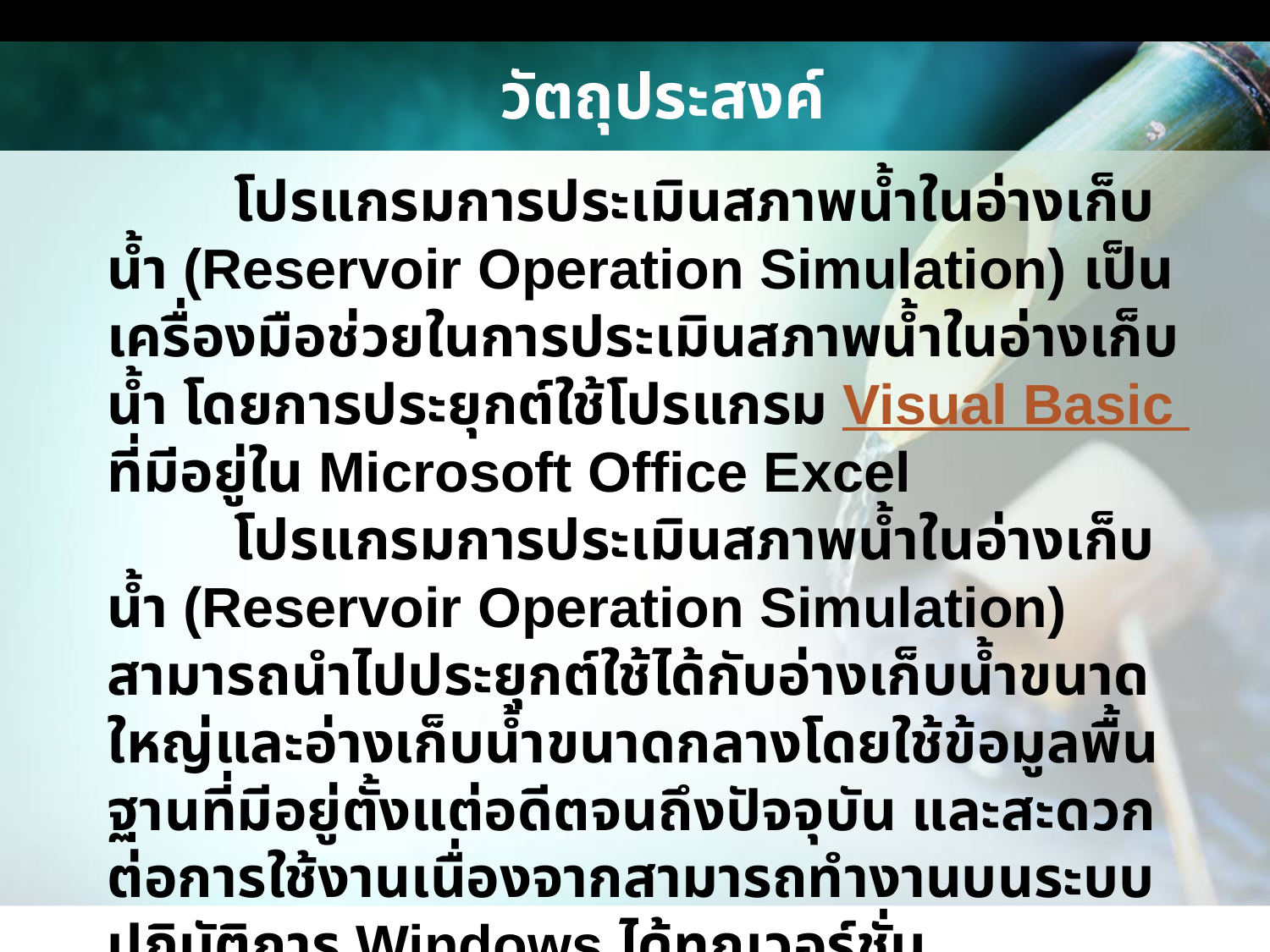

# วัตถุประสงค์

	โปรแกรมการประเมินสภาพน้ำในอ่างเก็บน้ำ (Reservoir Operation Simulation) เป็นเครื่องมือช่วยในการประเมินสภาพน้ำในอ่างเก็บน้ำ โดยการประยุกต์ใช้โปรแกรม Visual Basic ที่มีอยู่ใน Microsoft Office Excel
	โปรแกรมการประเมินสภาพน้ำในอ่างเก็บน้ำ (Reservoir Operation Simulation) สามารถนำไปประยุกต์ใช้ได้กับอ่างเก็บน้ำขนาดใหญ่และอ่างเก็บน้ำขนาดกลางโดยใช้ข้อมูลพื้นฐานที่มีอยู่ตั้งแต่อดีตจนถึงปัจจุบัน และสะดวกต่อการใช้งานเนื่องจากสามารถทำงานบนระบบปฏิบัติการ Windows ได้ทุกเวอร์ชั่น
www.themegallery.com